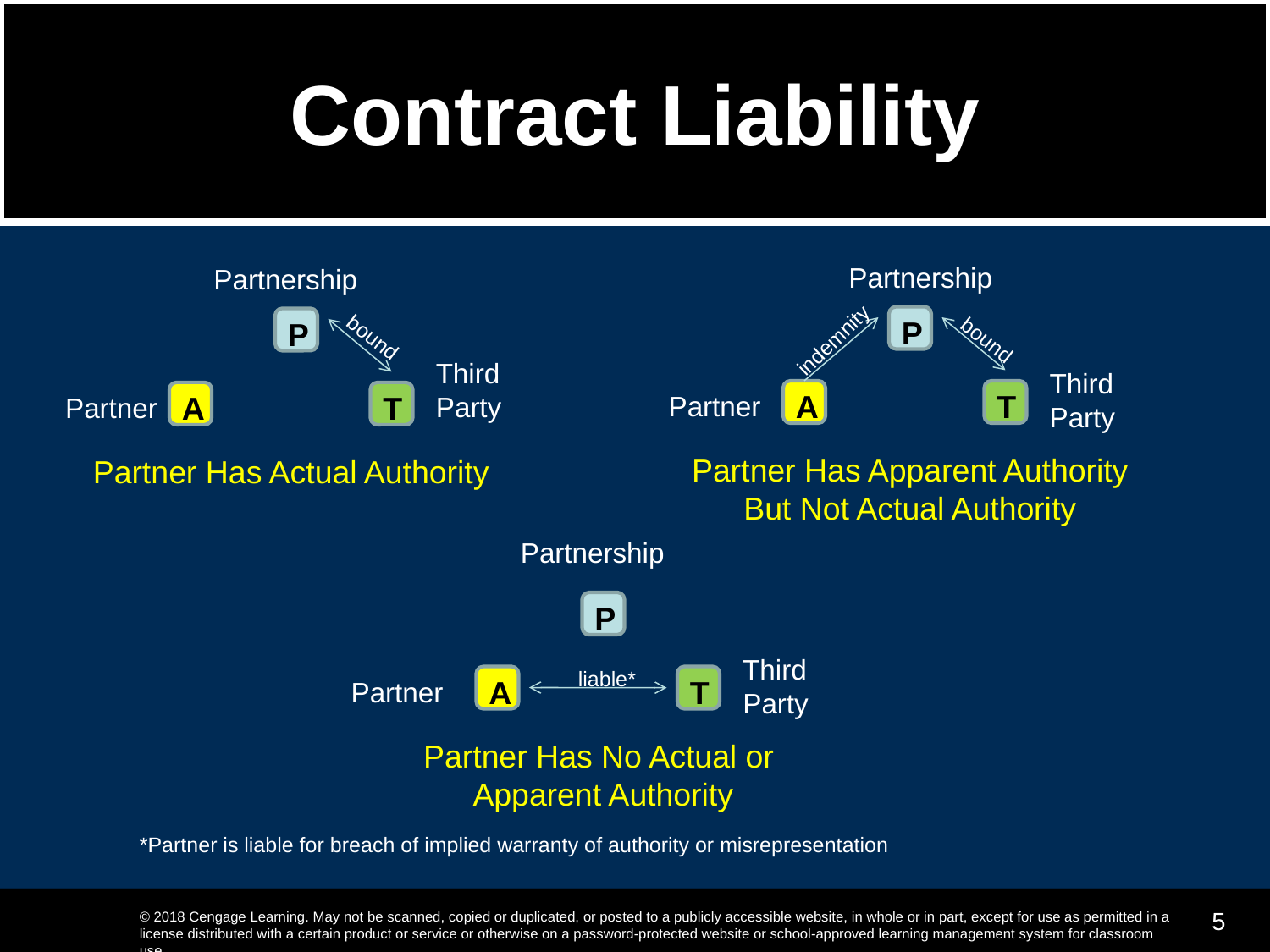

# Contract Liability
Partnership
Partnership

P

P
indemnity
bound
bound
Third Party
Third Party

A

T

A

T
Partner
Partner
Partner Has Apparent Authority But Not Actual Authority
Partner Has Actual Authority
Partnership

P
Third Party
liable*

A

T
Partner
Partner Has No Actual or
Apparent Authority
*Partner is liable for breach of implied warranty of authority or misrepresentation
5